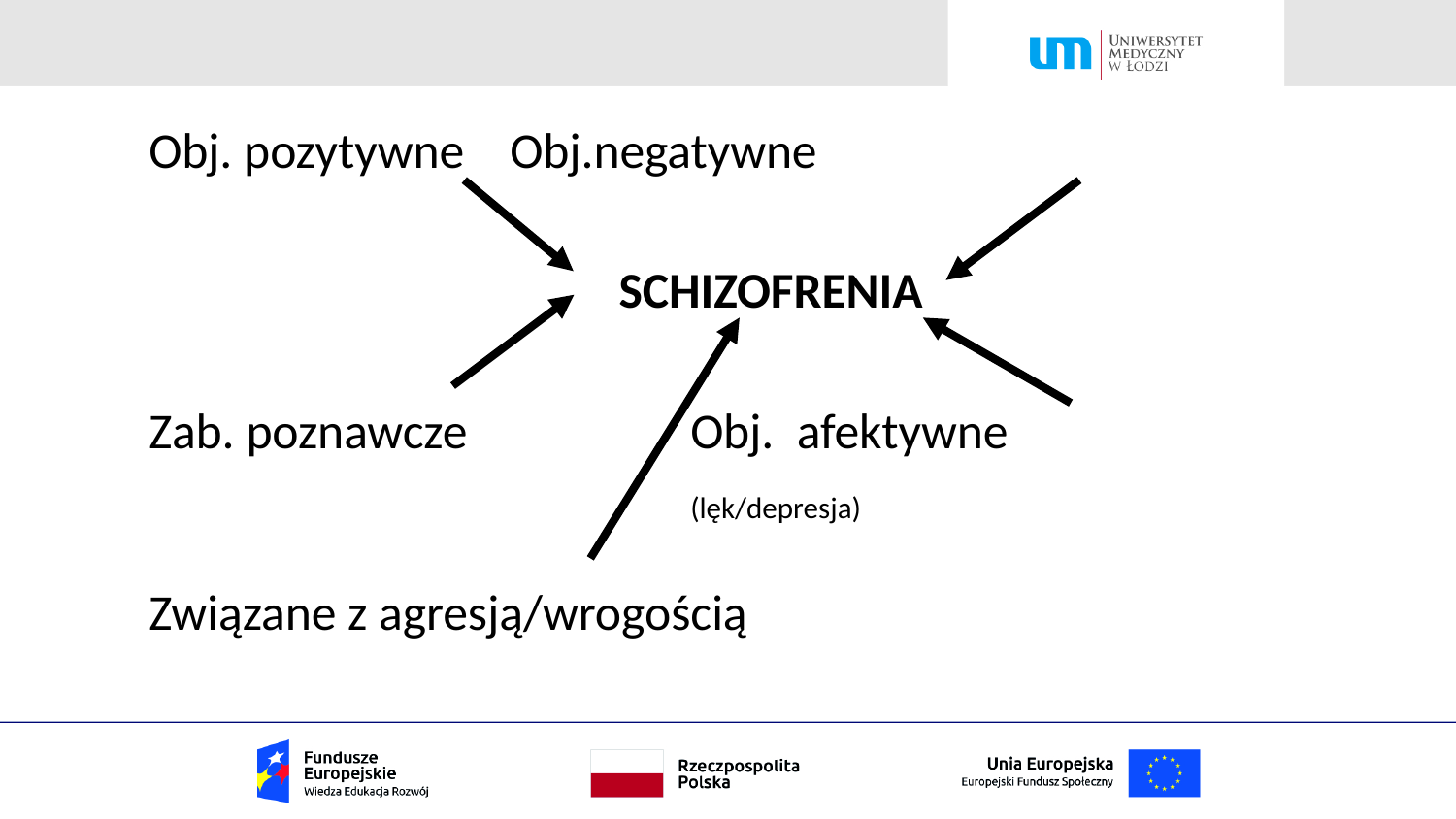

Obj. pozytywne 				Obj.negatywne

SCHIZOFRENIA

	Zab. poznawcze                 		Obj.  afektywne
                                                   			(lęk/depresja)

	Związane z agresją/wrogością